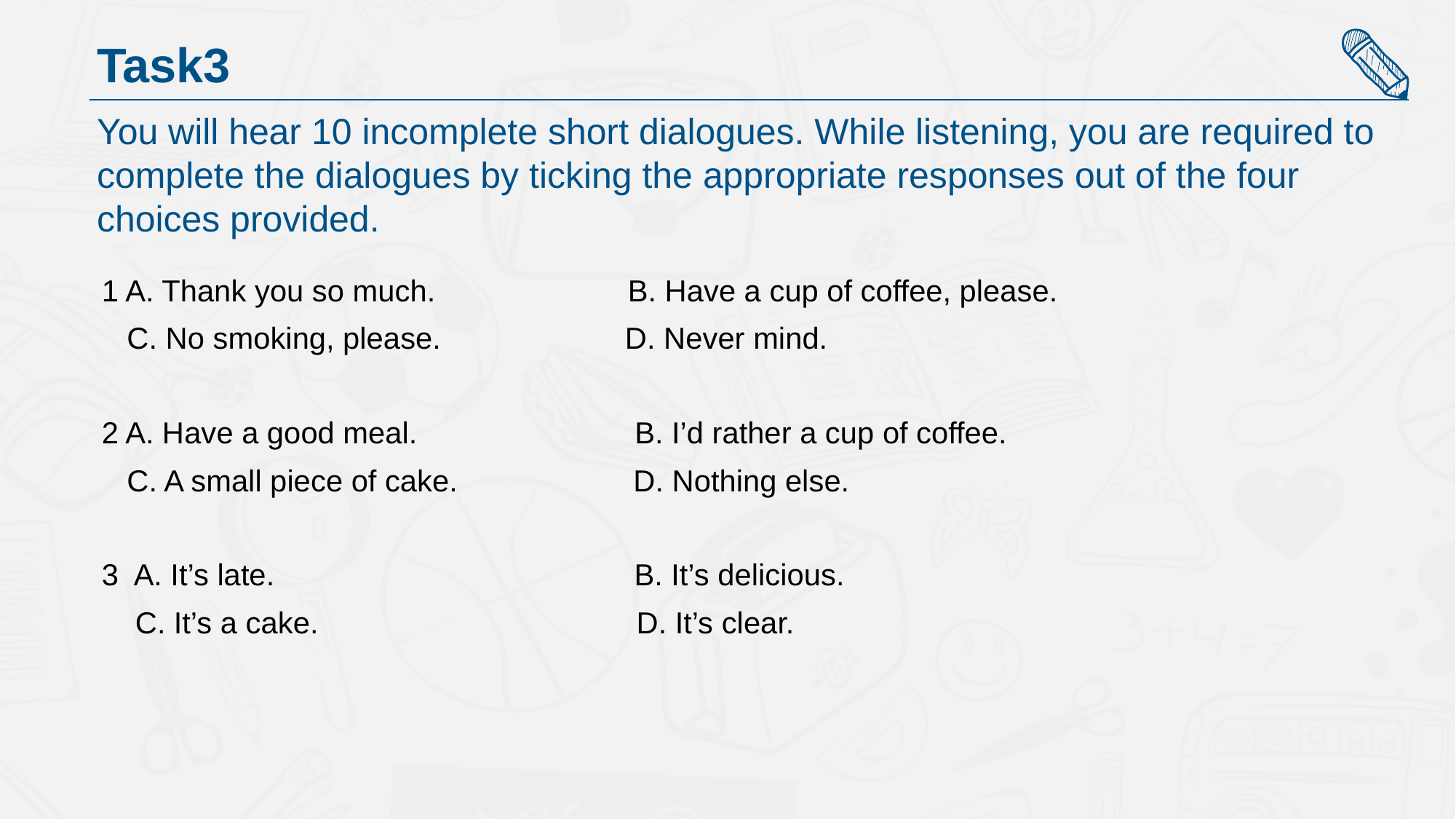

Task3
You will hear 10 incomplete short dialogues. While listening, you are required to complete the dialogues by ticking the appropriate responses out of the four choices provided.
1 A. Thank you so much.                       B. Have a cup of coffee, please.
   C. No smoking, please.                      D. Never mind.

2 A. Have a good meal.                          B. I’d rather a cup of coffee.
   C. A small piece of cake.                     D. Nothing else.

3  A. It’s late.                                           B. It’s delicious.
    C. It’s a cake.                                      D. It’s clear.